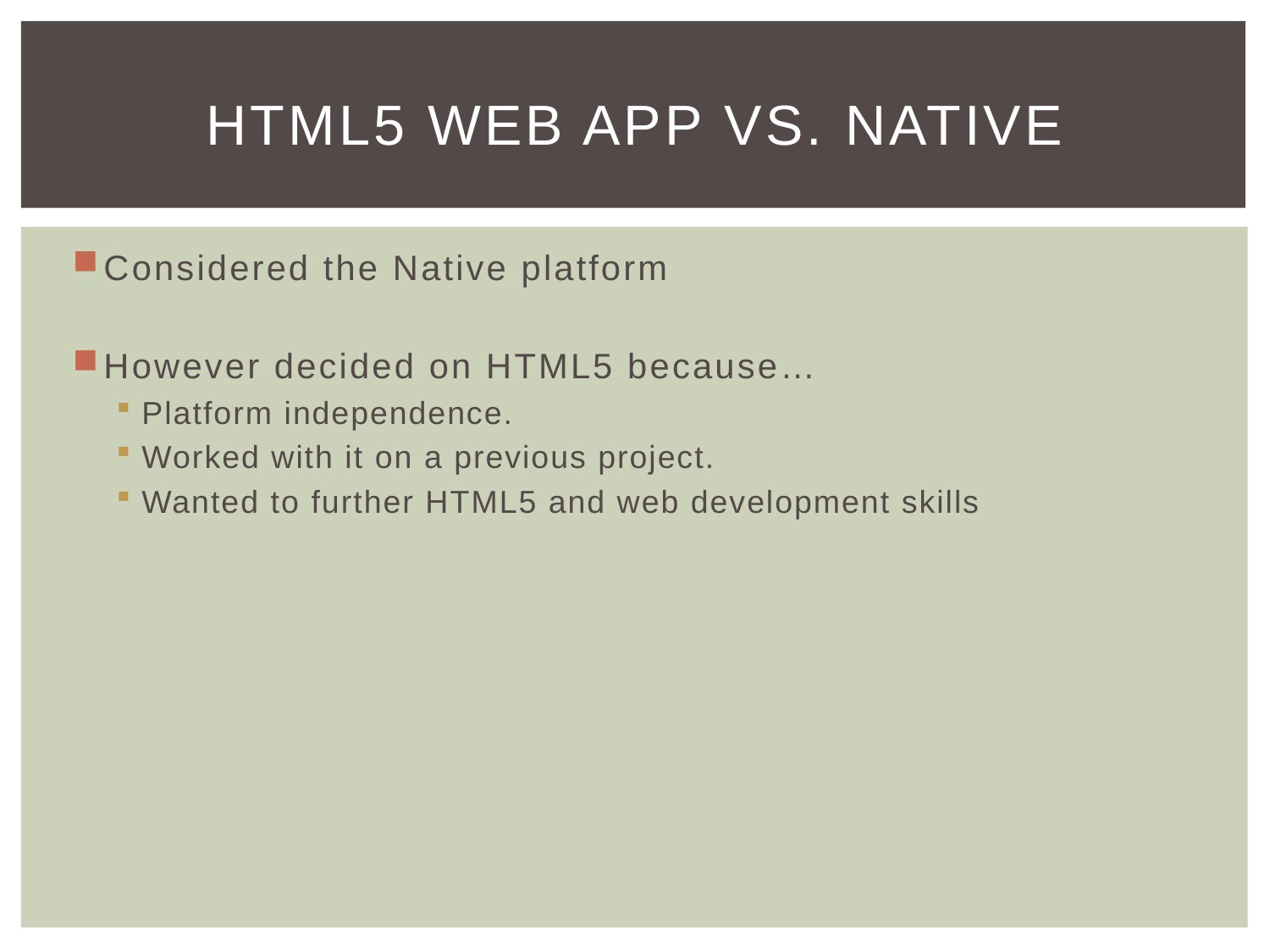

# HTML5 Web App vs. Native
Considered the Native platform

However decided on HTML5 because…
Platform independence.
Worked with it on a previous project.
Wanted to further HTML5 and web development skills